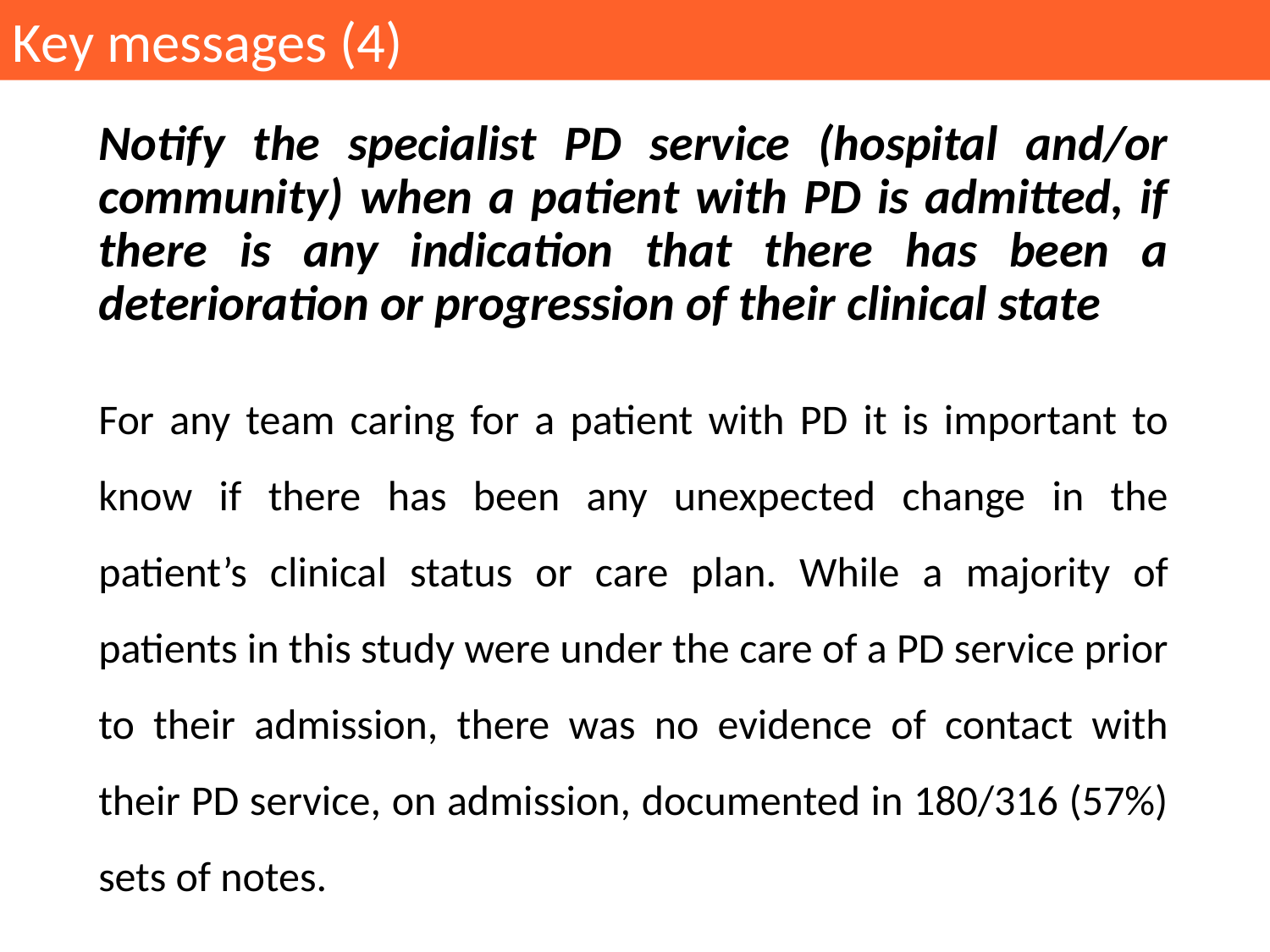

Key messages (4)
Notify the specialist PD service (hospital and/or community) when a patient with PD is admitted, if there is any indication that there has been a deterioration or progression of their clinical state
For any team caring for a patient with PD it is important to know if there has been any unexpected change in the patient’s clinical status or care plan. While a majority of patients in this study were under the care of a PD service prior to their admission, there was no evidence of contact with their PD service, on admission, documented in 180/316 (57%) sets of notes.